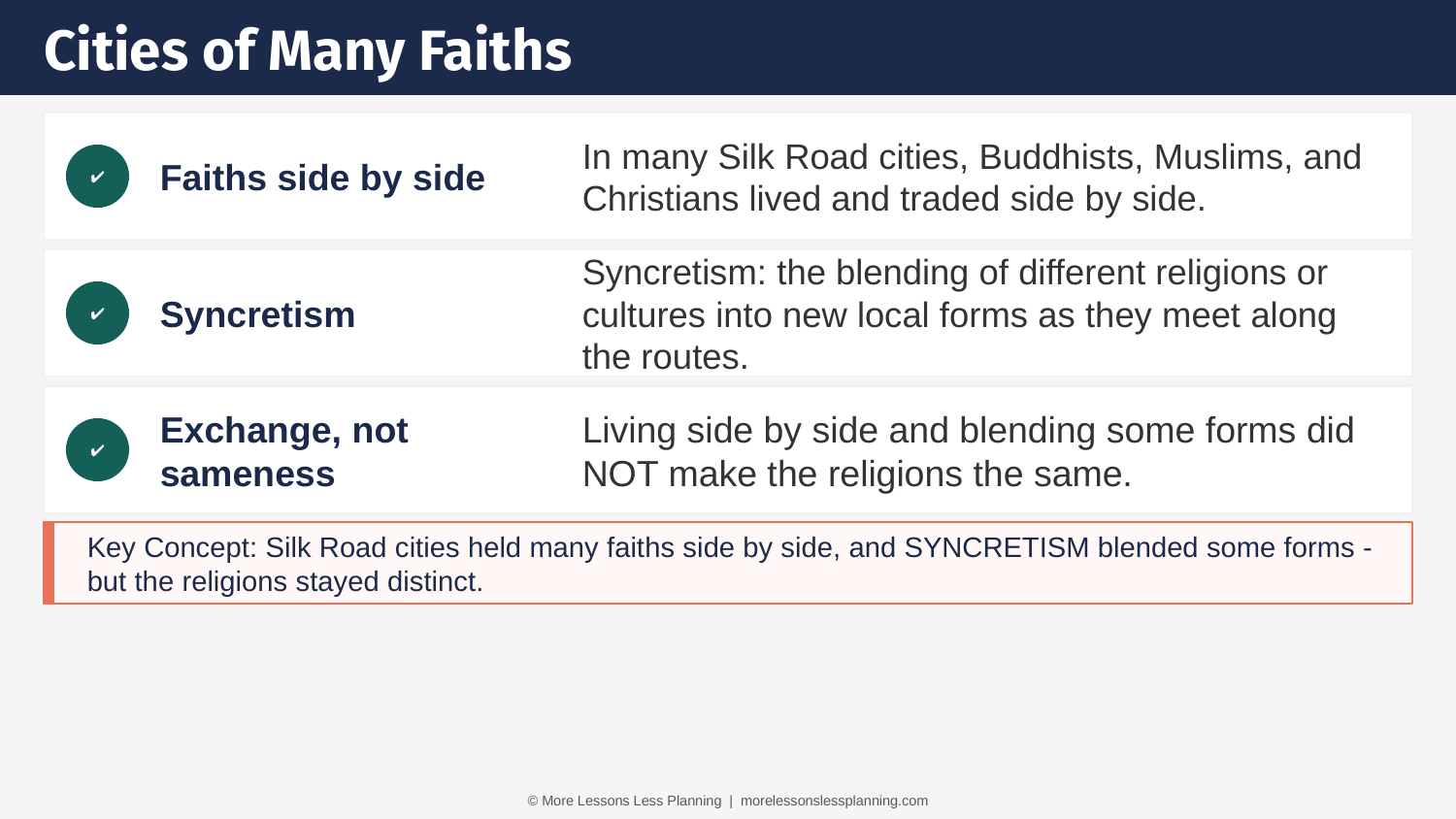

Cities of Many Faiths

Faiths side by side
In many Silk Road cities, Buddhists, Muslims, and Christians lived and traded side by side.

✔

Syncretism
Syncretism: the blending of different religions or cultures into new local forms as they meet along the routes.

✔

Exchange, not sameness
Living side by side and blending some forms did NOT make the religions the same.

✔

Key Concept: Silk Road cities held many faiths side by side, and SYNCRETISM blended some forms - but the religions stayed distinct.
© More Lessons Less Planning  |  morelessonslessplanning.com